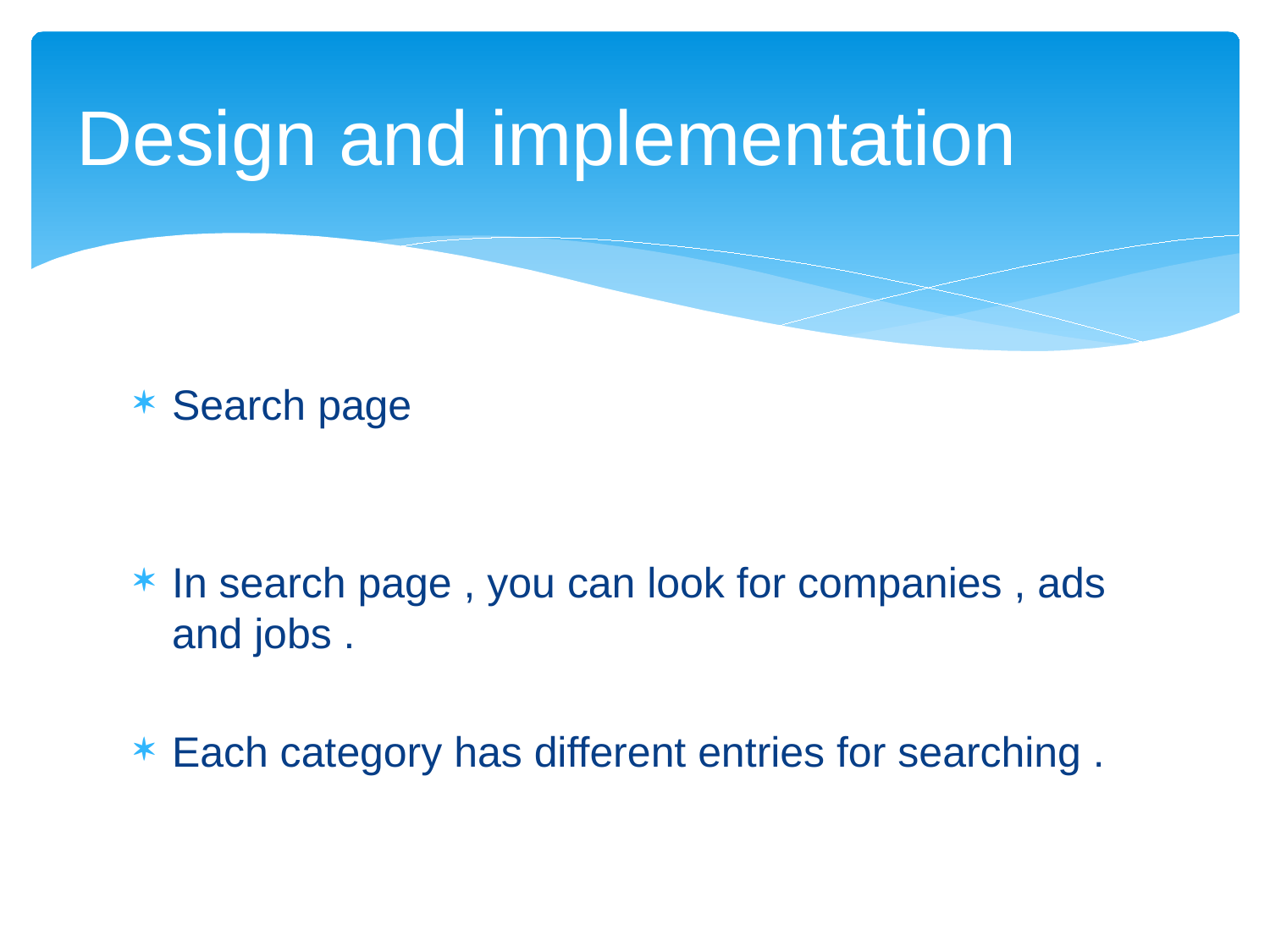

# Design and implementation
Search page

In search page , you can look for companies , ads and jobs .

Each category has different entries for searching .